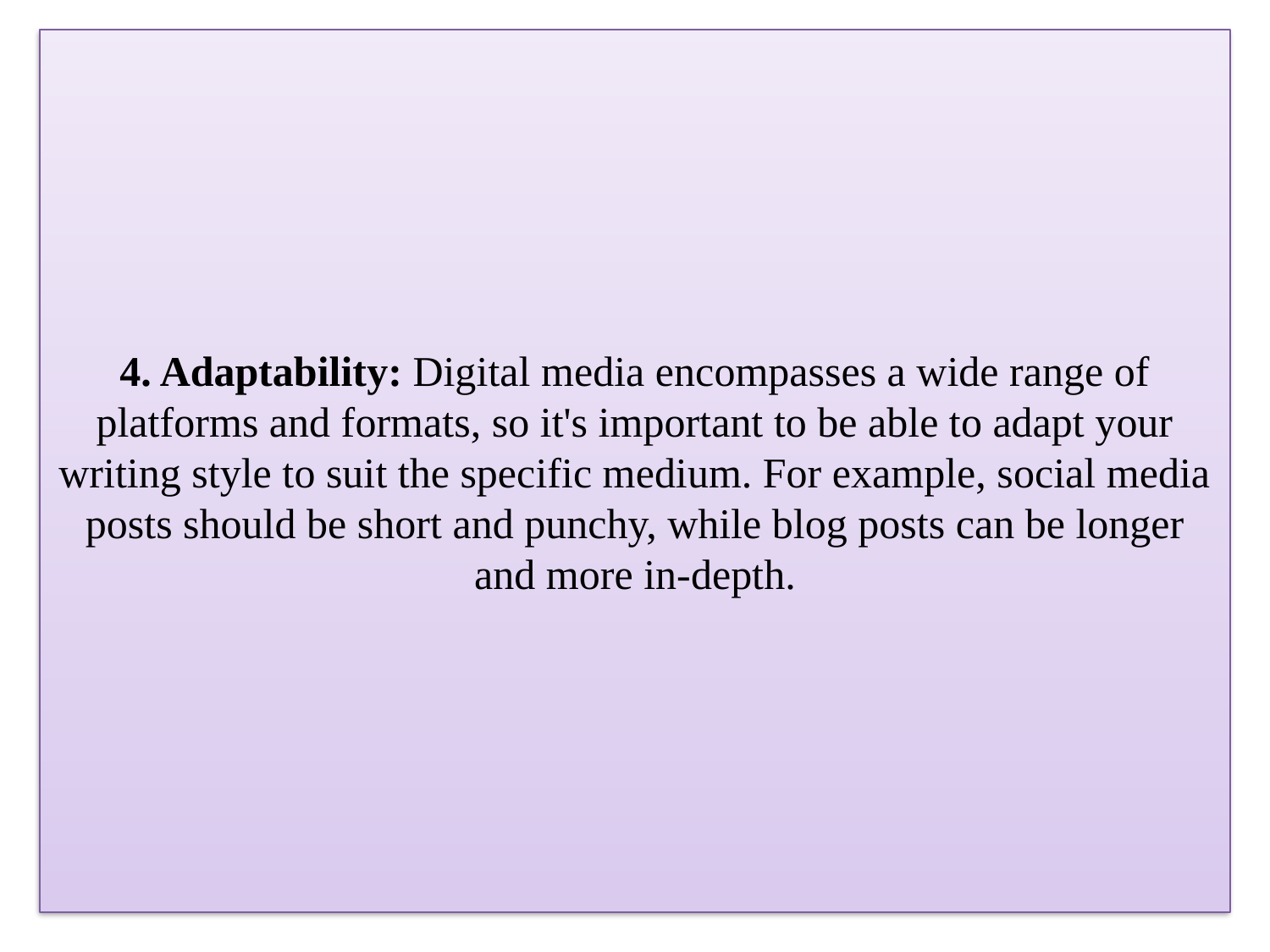

# 4. Adaptability: Digital media encompasses a wide range of platforms and formats, so it's important to be able to adapt your writing style to suit the specific medium. For example, social media posts should be short and punchy, while blog posts can be longer and more in-depth.